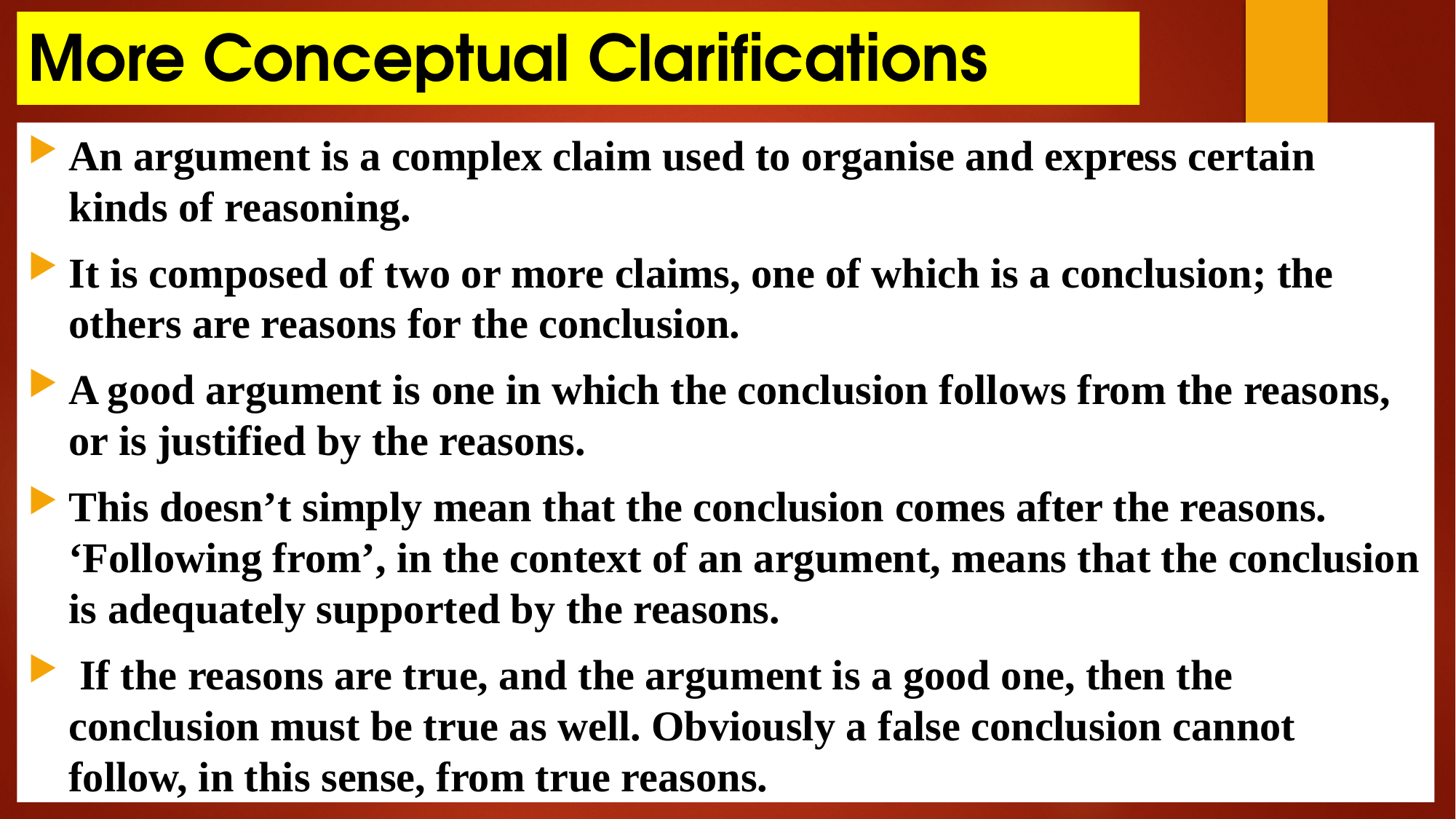

# More Conceptual Clarifications
An argument is a complex claim used to organise and express certain kinds of reasoning.
It is composed of two or more claims, one of which is a conclusion; the others are reasons for the conclusion.
A good argument is one in which the conclusion follows from the reasons, or is justified by the reasons.
This doesn’t simply mean that the conclusion comes after the reasons. ‘Following from’, in the context of an argument, means that the conclusion is adequately supported by the reasons.
 If the reasons are true, and the argument is a good one, then the conclusion must be true as well. Obviously a false conclusion cannot follow, in this sense, from true reasons.